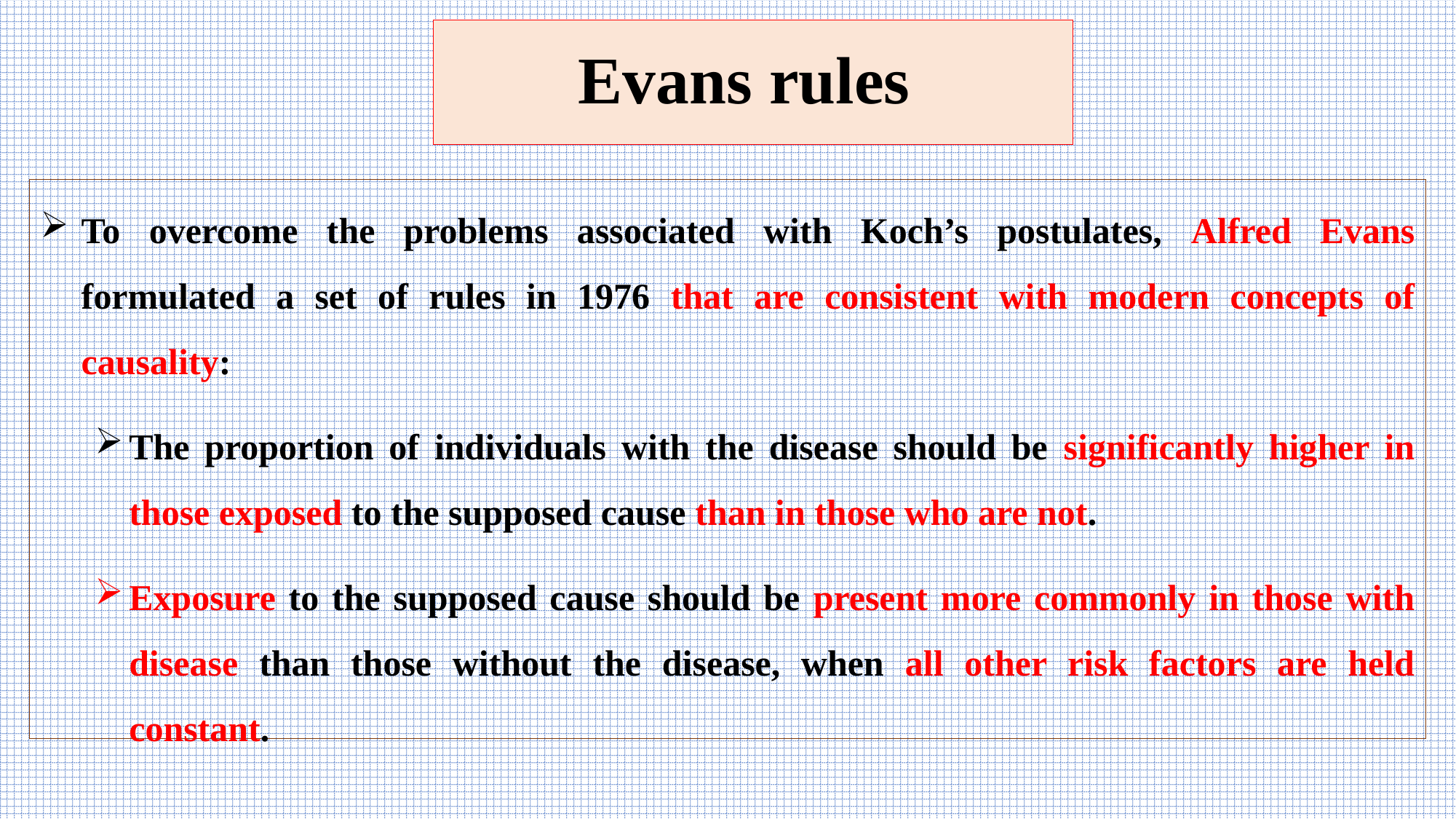

# Evans rules
To overcome the problems associated with Koch’s postulates, Alfred Evans formulated a set of rules in 1976 that are consistent with modern concepts of causality:
The proportion of individuals with the disease should be significantly higher in those exposed to the supposed cause than in those who are not.
Exposure to the supposed cause should be present more commonly in those with disease than those without the disease, when all other risk factors are held constant.